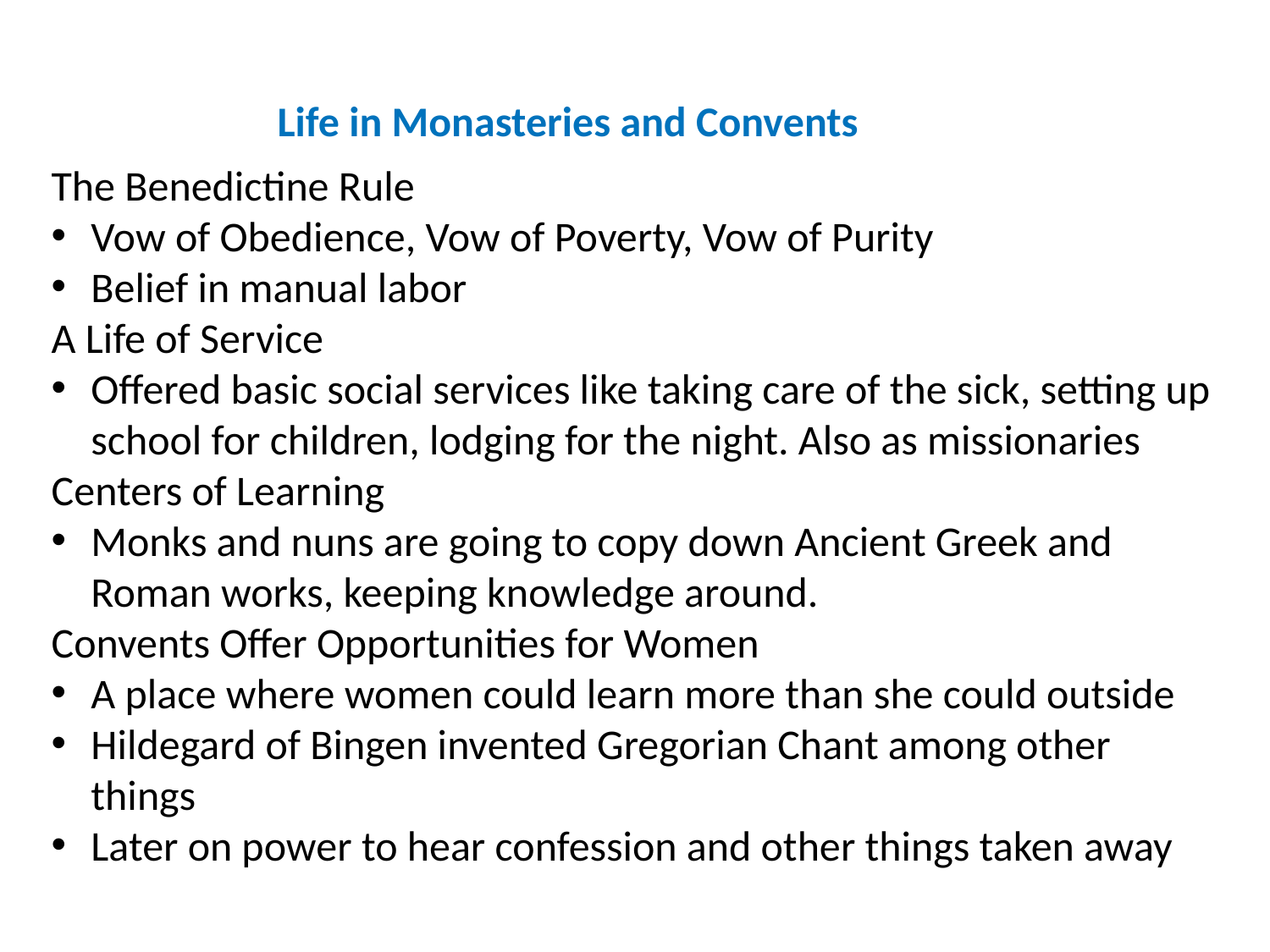

Life in Monasteries and Convents
The Benedictine Rule
Vow of Obedience, Vow of Poverty, Vow of Purity
Belief in manual labor
A Life of Service
Offered basic social services like taking care of the sick, setting up school for children, lodging for the night. Also as missionaries
Centers of Learning
Monks and nuns are going to copy down Ancient Greek and Roman works, keeping knowledge around.
Convents Offer Opportunities for Women
A place where women could learn more than she could outside
Hildegard of Bingen invented Gregorian Chant among other things
Later on power to hear confession and other things taken away